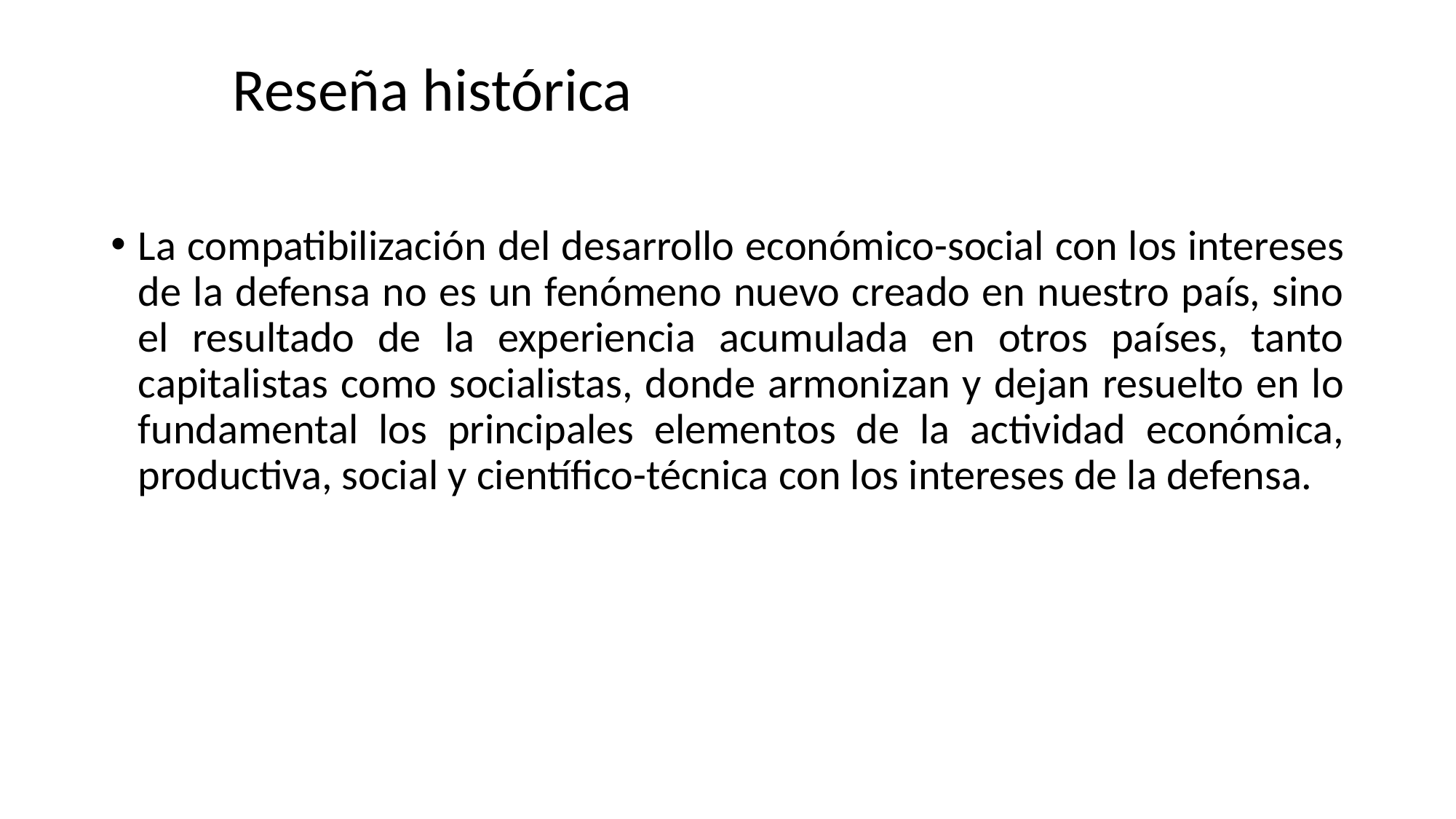

Reseña histórica
La compatibilización del desarrollo económico-social con los intereses de la defensa no es un fenómeno nuevo creado en nuestro país, sino el resultado de la experiencia acumulada en otros países, tanto capitalistas como socialistas, donde armoni­zan y dejan resuelto en lo fundamental los principales elemen­tos de la actividad económica, productiva, social y científico-técnica con los intereses de la defensa.